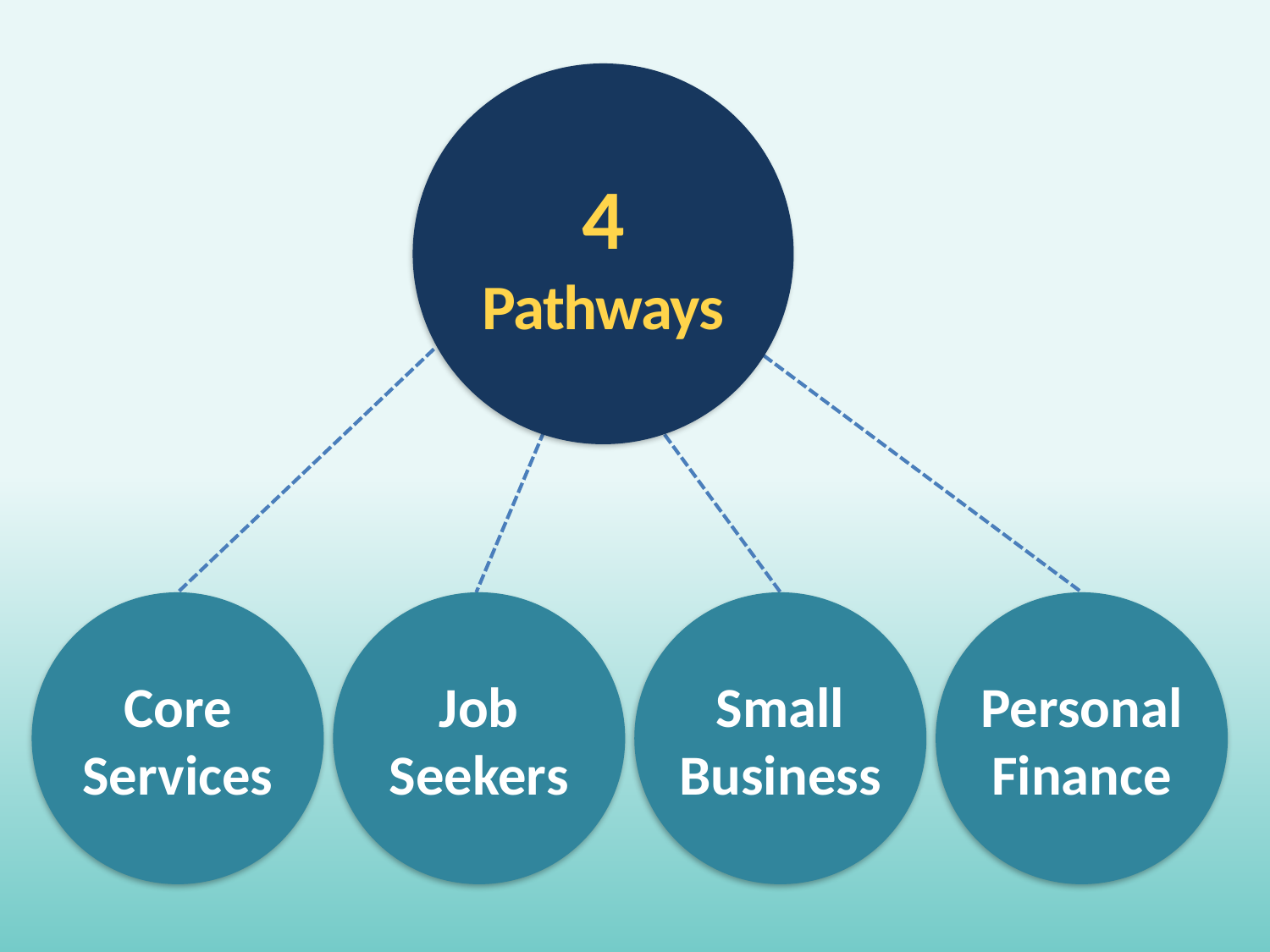

4 Pathways
Core Services
Job Seekers
Small Business
Personal Finance